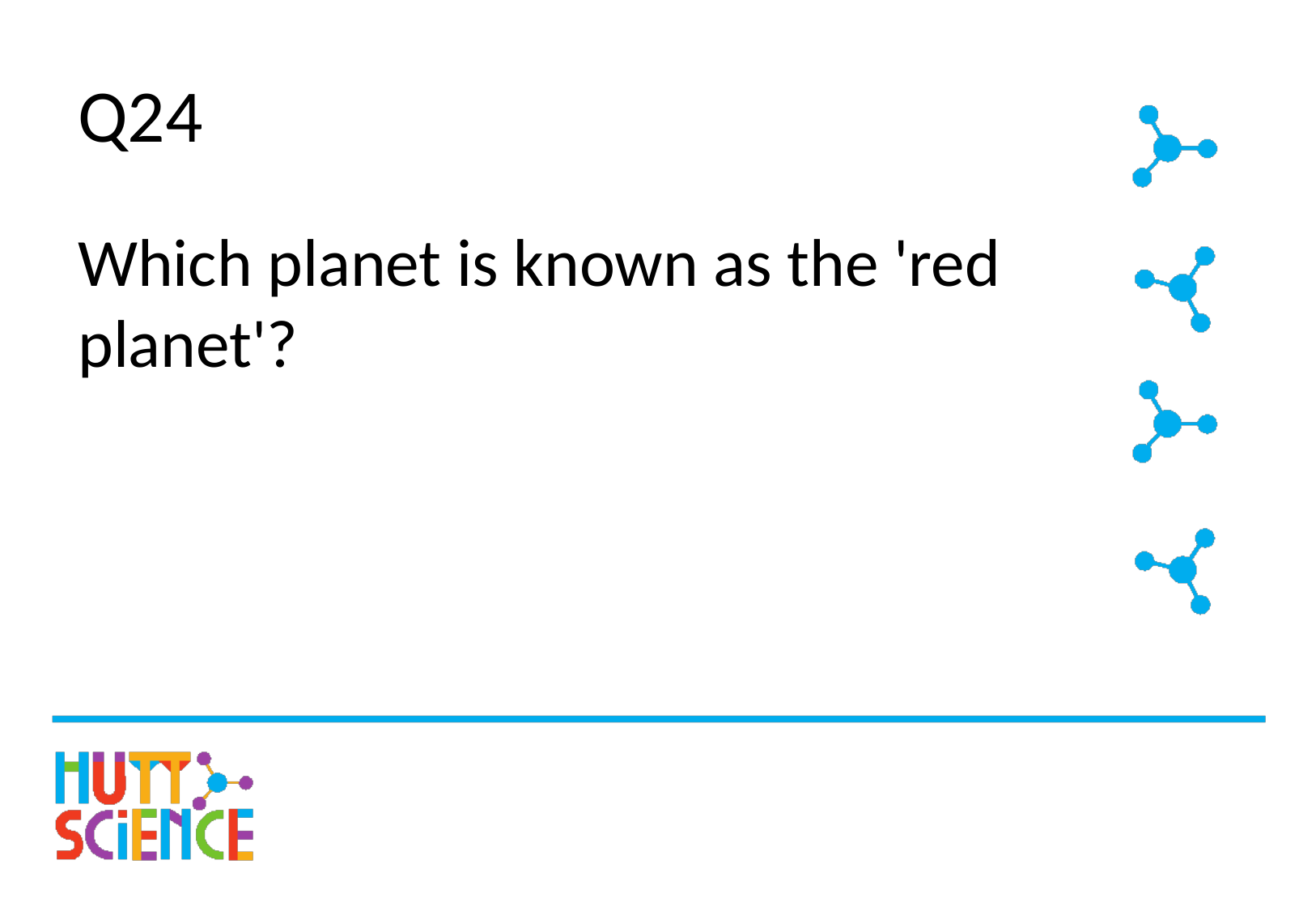

# Q24
Which planet is known as the 'red planet'?